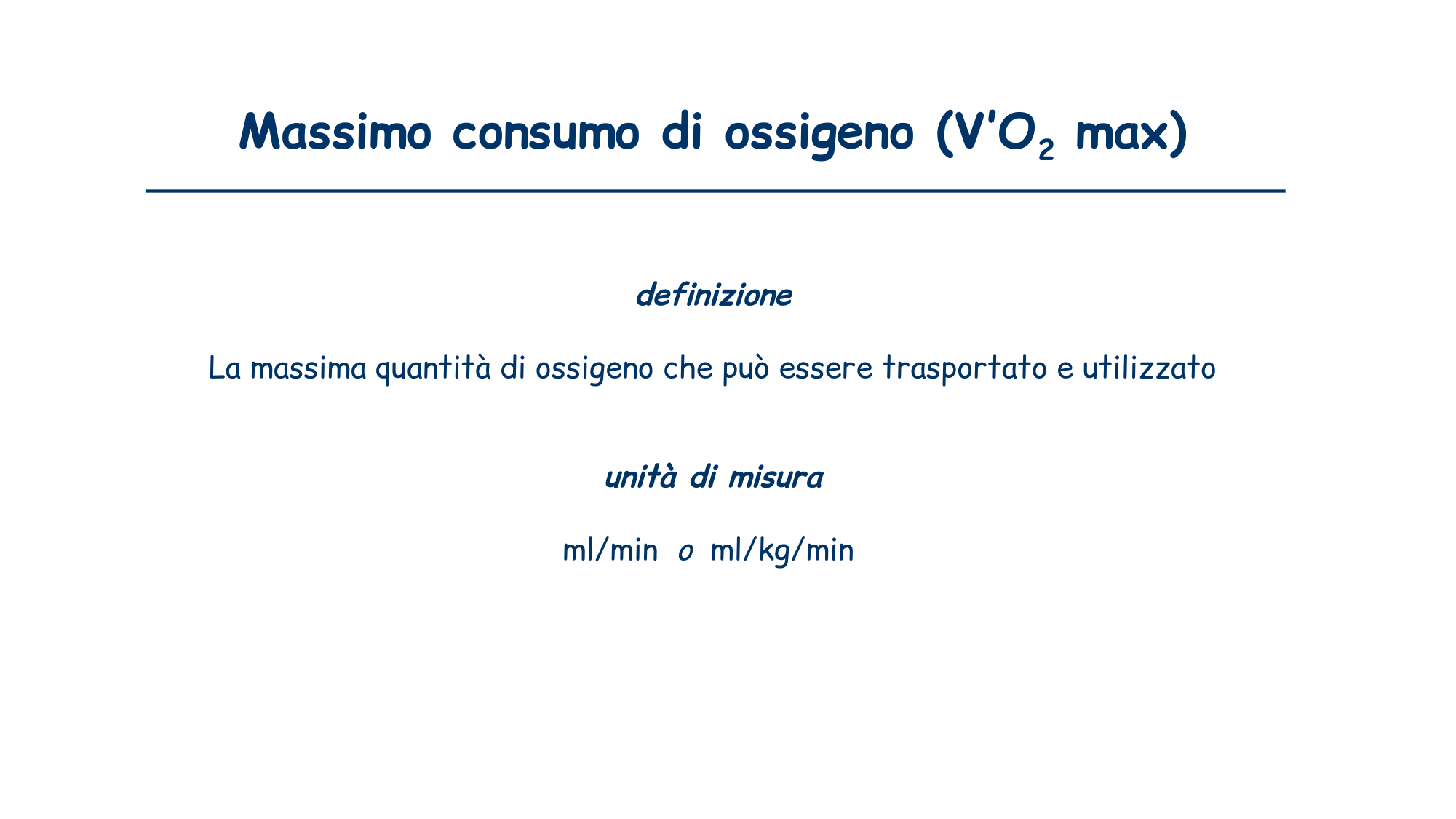

Massimo consumo di ossigeno (V’O2 max)

definizione

La massima quantità di ossigeno che può essere trasportato e utilizzato

unità di misura

ml/min  o  ml/kg/min